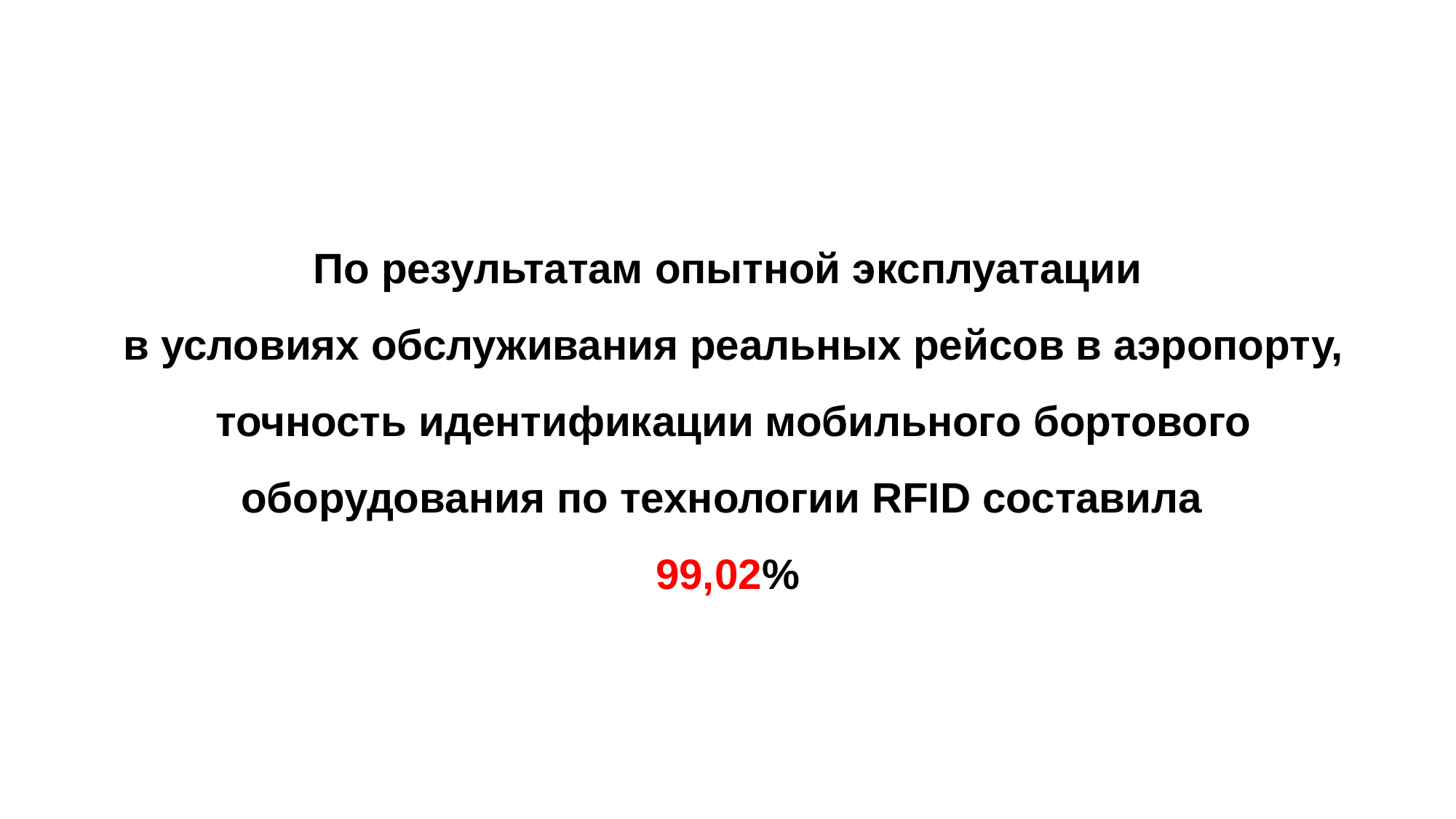

По результатам опытной эксплуатации
 в условиях обслуживания реальных рейсов в аэропорту,
 точность идентификации мобильного бортового оборудования по технологии RFID составила
99,02%